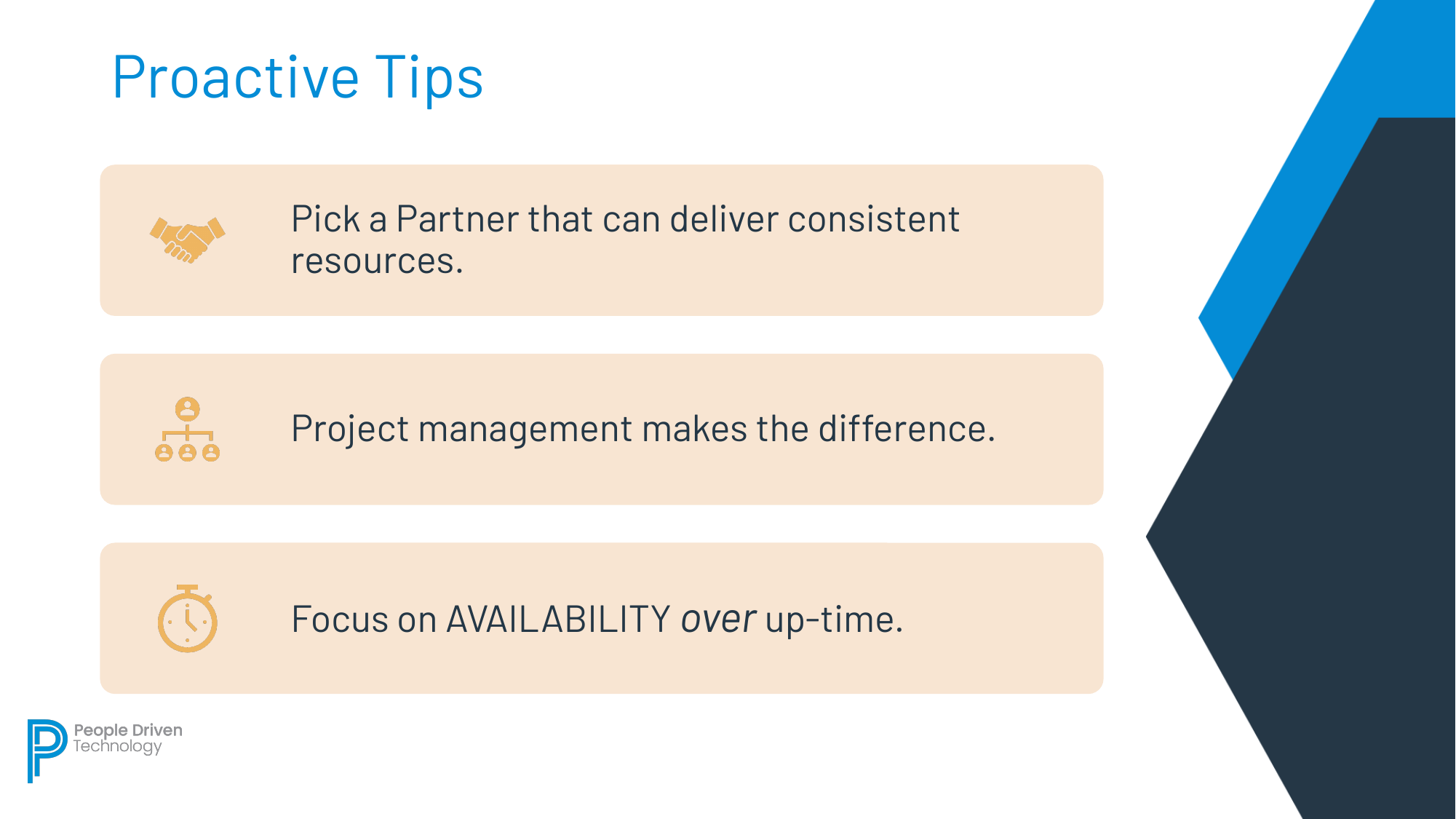

# Proactive Tips
Pick a Partner that can deliver consistent resources.
Project management makes the difference.
Focus on AVAILABILITY over up-time.